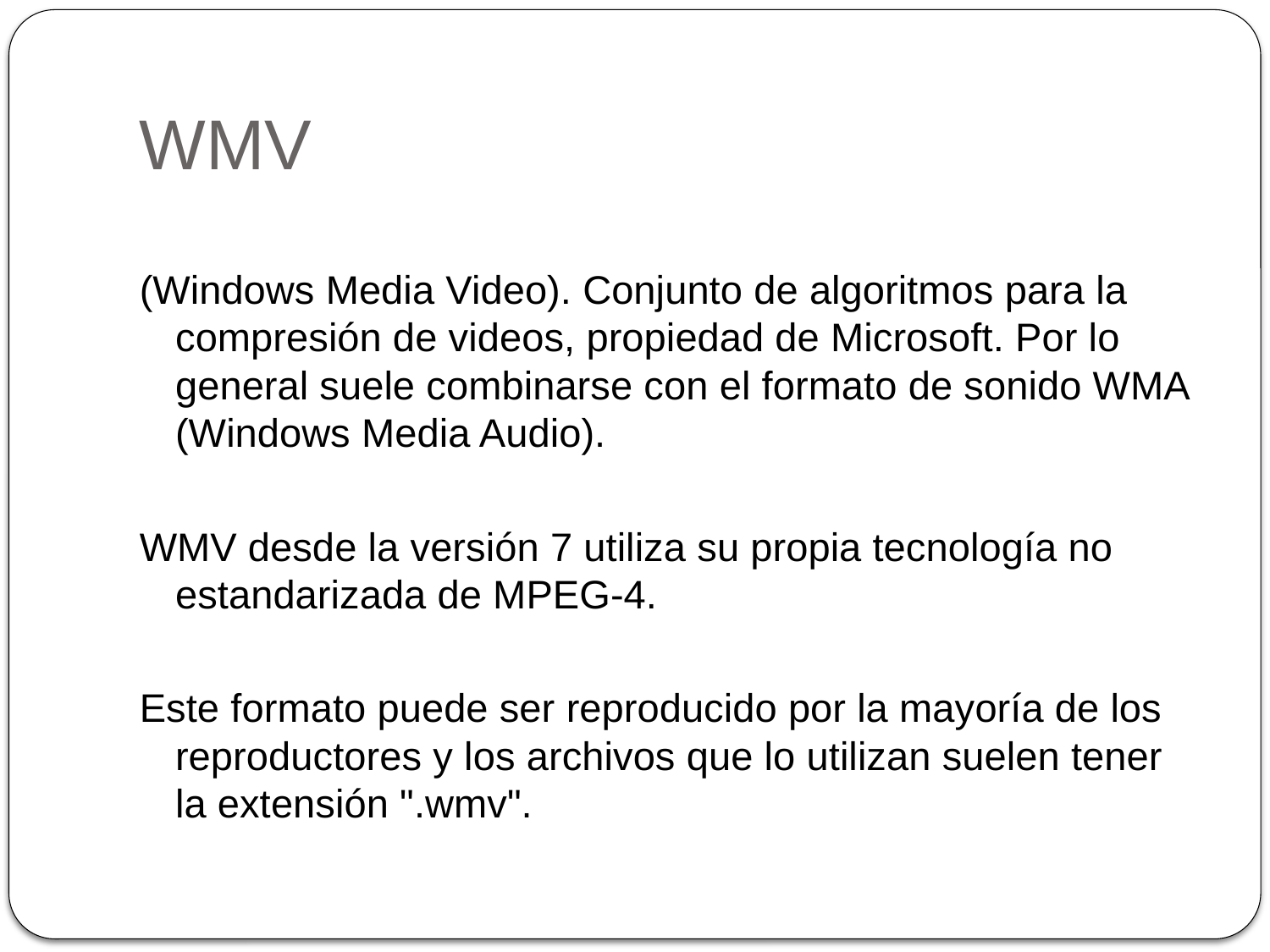

# WMV

(Windows Media Video). Conjunto de algoritmos para la compresión de videos, propiedad de Microsoft. Por lo general suele combinarse con el formato de sonido WMA (Windows Media Audio).

WMV desde la versión 7 utiliza su propia tecnología no estandarizada de MPEG-4.

Este formato puede ser reproducido por la mayoría de los reproductores y los archivos que lo utilizan suelen tener la extensión ".wmv".